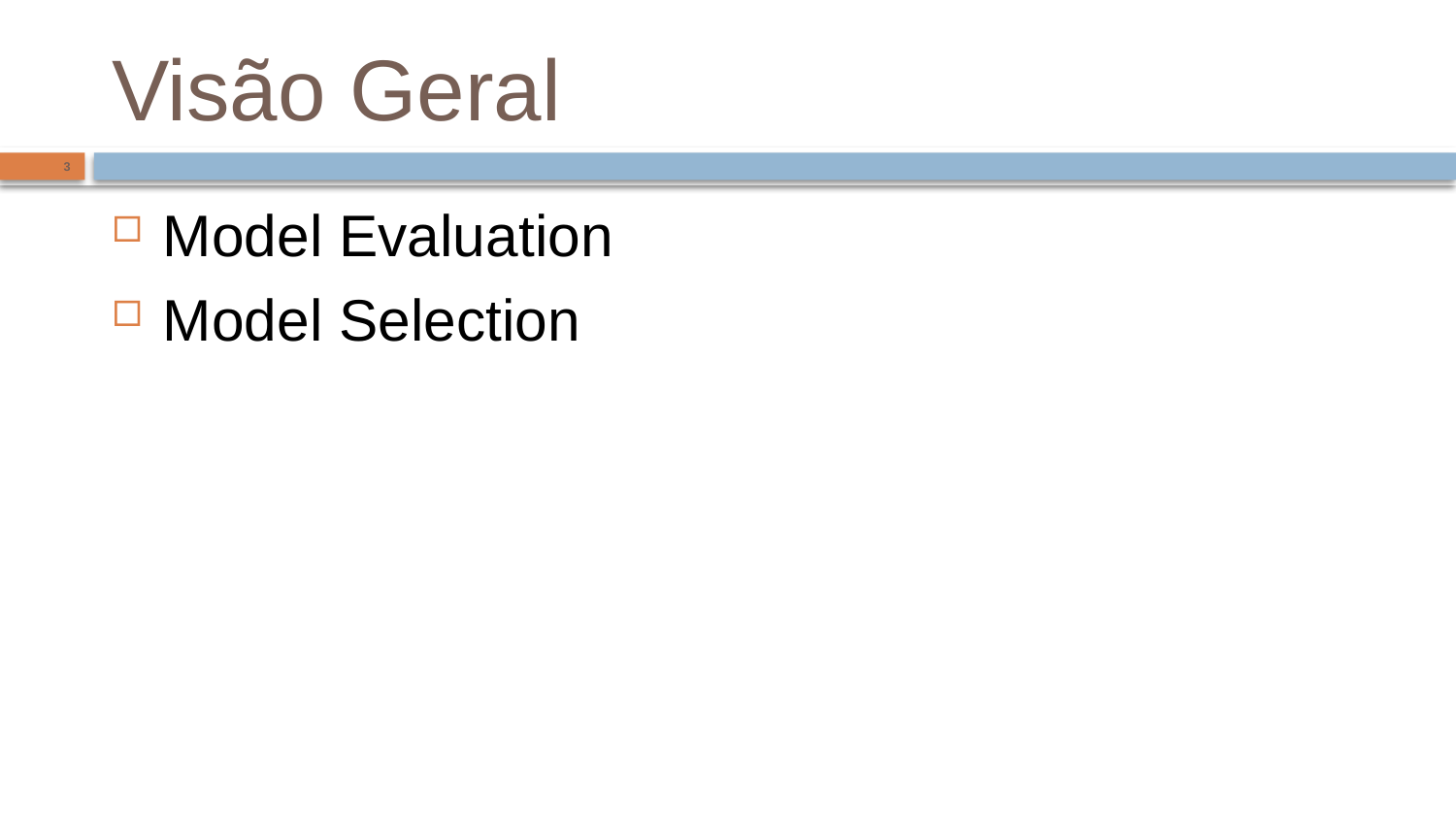

# Visão Geral
3
Model Evaluation
Model Selection